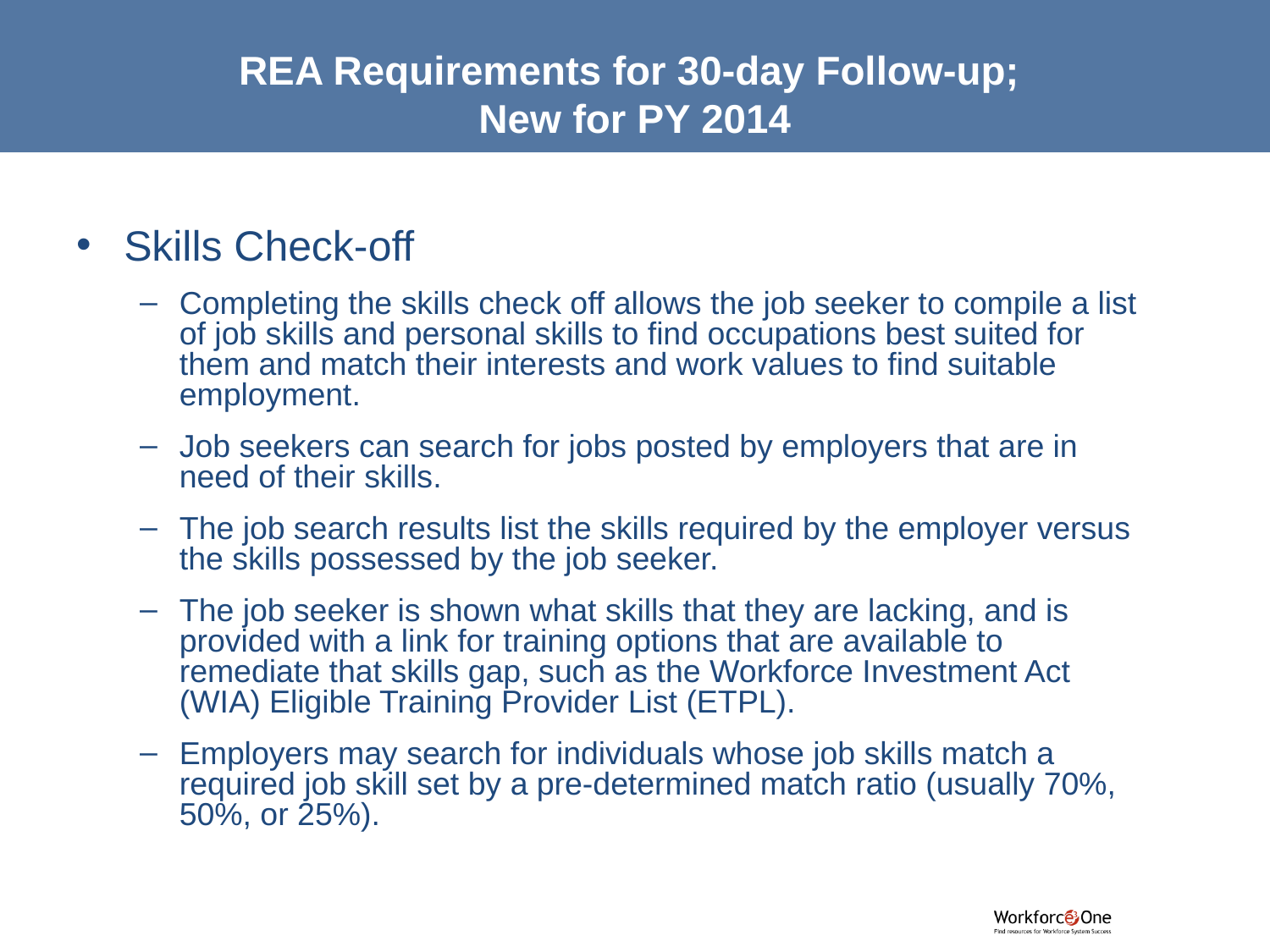

# REA Requirements for 30-day Follow-up; New for PY 2014
Skills Check-off
Completing the skills check off allows the job seeker to compile a list of job skills and personal skills to find occupations best suited for them and match their interests and work values to find suitable employment.
Job seekers can search for jobs posted by employers that are in need of their skills.
The job search results list the skills required by the employer versus the skills possessed by the job seeker.
The job seeker is shown what skills that they are lacking, and is provided with a link for training options that are available to remediate that skills gap, such as the Workforce Investment Act (WIA) Eligible Training Provider List (ETPL).
Employers may search for individuals whose job skills match a required job skill set by a pre-determined match ratio (usually 70%, 50%, or 25%).